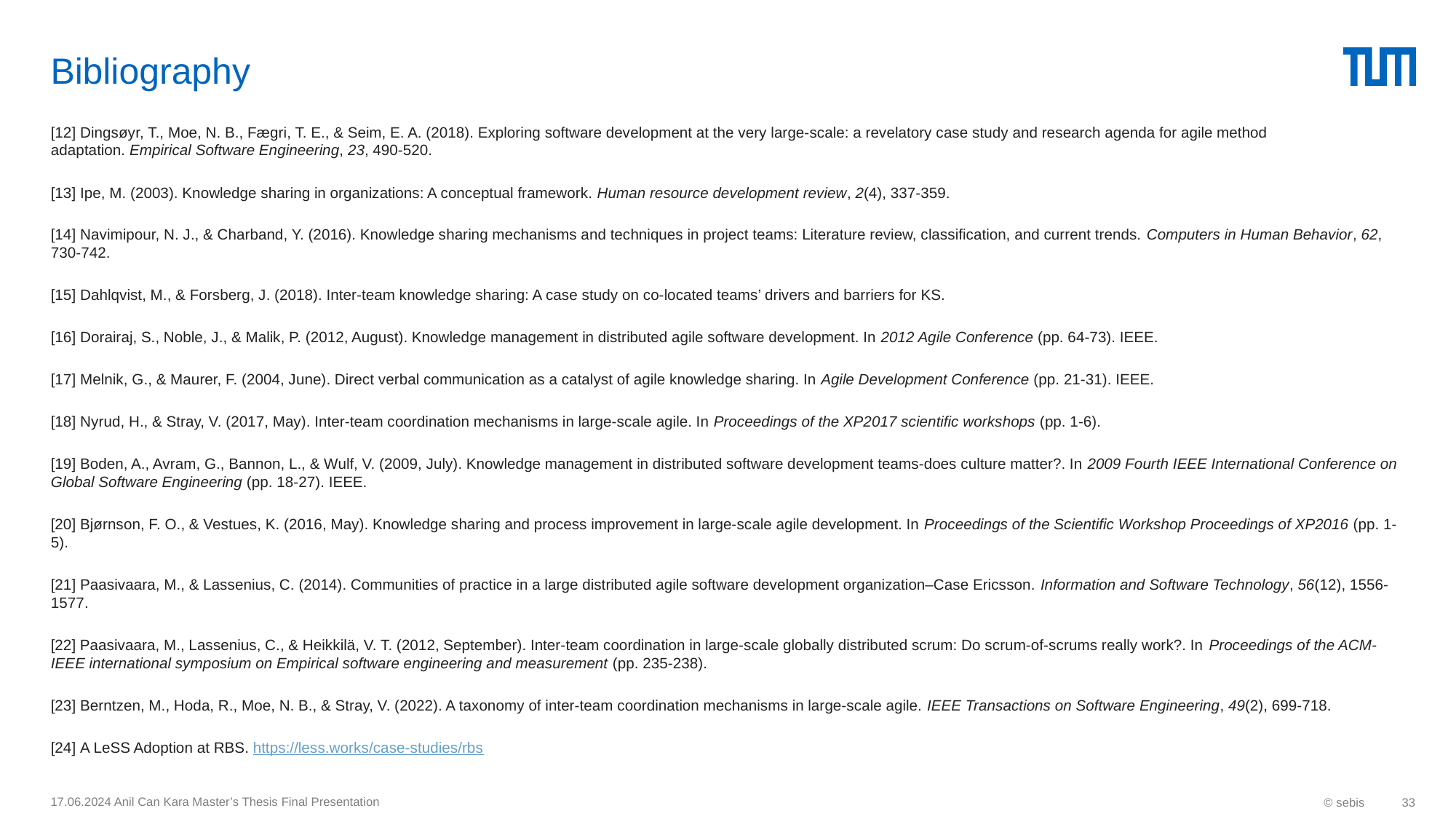

# Bibliography
[12] Dingsøyr, T., Moe, N. B., Fægri, T. E., & Seim, E. A. (2018). Exploring software development at the very large-scale: a revelatory case study and research agenda for agile method adaptation. Empirical Software Engineering, 23, 490-520.

[13] Ipe, M. (2003). Knowledge sharing in organizations: A conceptual framework. Human resource development review, 2(4), 337-359.

[14] Navimipour, N. J., & Charband, Y. (2016). Knowledge sharing mechanisms and techniques in project teams: Literature review, classification, and current trends. Computers in Human Behavior, 62, 730-742.

[15] Dahlqvist, M., & Forsberg, J. (2018). Inter-team knowledge sharing: A case study on co-located teams’ drivers and barriers for KS.

[16] Dorairaj, S., Noble, J., & Malik, P. (2012, August). Knowledge management in distributed agile software development. In 2012 Agile Conference (pp. 64-73). IEEE.

[17] Melnik, G., & Maurer, F. (2004, June). Direct verbal communication as a catalyst of agile knowledge sharing. In Agile Development Conference (pp. 21-31). IEEE.

[18] Nyrud, H., & Stray, V. (2017, May). Inter-team coordination mechanisms in large-scale agile. In Proceedings of the XP2017 scientific workshops (pp. 1-6).

[19] Boden, A., Avram, G., Bannon, L., & Wulf, V. (2009, July). Knowledge management in distributed software development teams-does culture matter?. In 2009 Fourth IEEE International Conference on Global Software Engineering (pp. 18-27). IEEE.

[20] Bjørnson, F. O., & Vestues, K. (2016, May). Knowledge sharing and process improvement in large-scale agile development. In Proceedings of the Scientific Workshop Proceedings of XP2016 (pp. 1-5).

[21] Paasivaara, M., & Lassenius, C. (2014). Communities of practice in a large distributed agile software development organization–Case Ericsson. Information and Software Technology, 56(12), 1556-1577.

[22] Paasivaara, M., Lassenius, C., & Heikkilä, V. T. (2012, September). Inter-team coordination in large-scale globally distributed scrum: Do scrum-of-scrums really work?. In Proceedings of the ACM-IEEE international symposium on Empirical software engineering and measurement (pp. 235-238).

[23] Berntzen, M., Hoda, R., Moe, N. B., & Stray, V. (2022). A taxonomy of inter-team coordination mechanisms in large-scale agile. IEEE Transactions on Software Engineering, 49(2), 699-718.

[24] A LeSS Adoption at RBS. https://less.works/case-studies/rbs

17.06.2024 Anil Can Kara Master’s Thesis Final Presentation
© sebis
33